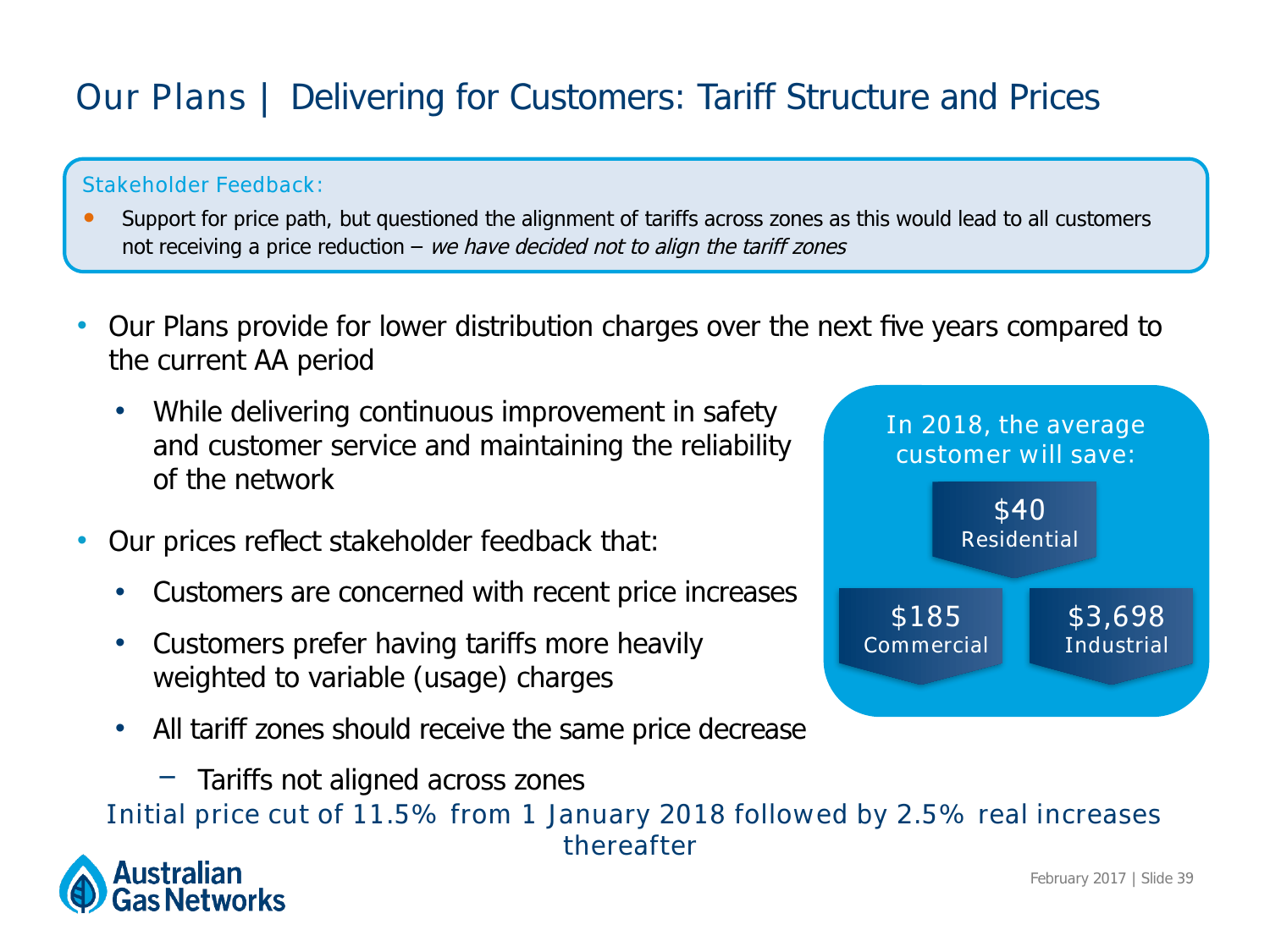

# Our Plans | Delivering for Customers: Tariff Structure and Prices
Stakeholder Feedback:
Support for price path, but questioned the alignment of tariffs across zones as this would lead to all customers not receiving a price reduction – we have decided not to align the tariff zones
Our Plans provide for lower distribution charges over the next five years compared to the current AA period
While delivering continuous improvement in safety
and customer service and maintaining the reliability
of the network
Our prices reflect stakeholder feedback that:
Customers are concerned with recent price increases
Customers prefer having tariffs more heavily
weighted to variable (usage) charges
All tariff zones should receive the same price decrease
Tariffs not aligned across zones

In 2018, the average customer will save:

$40
Residential
$185
Commercial
$3,698
Industrial
Initial price cut of 11.5% from 1 January 2018 followed by 2.5% real increases thereafter
February 2017 | Slide 39